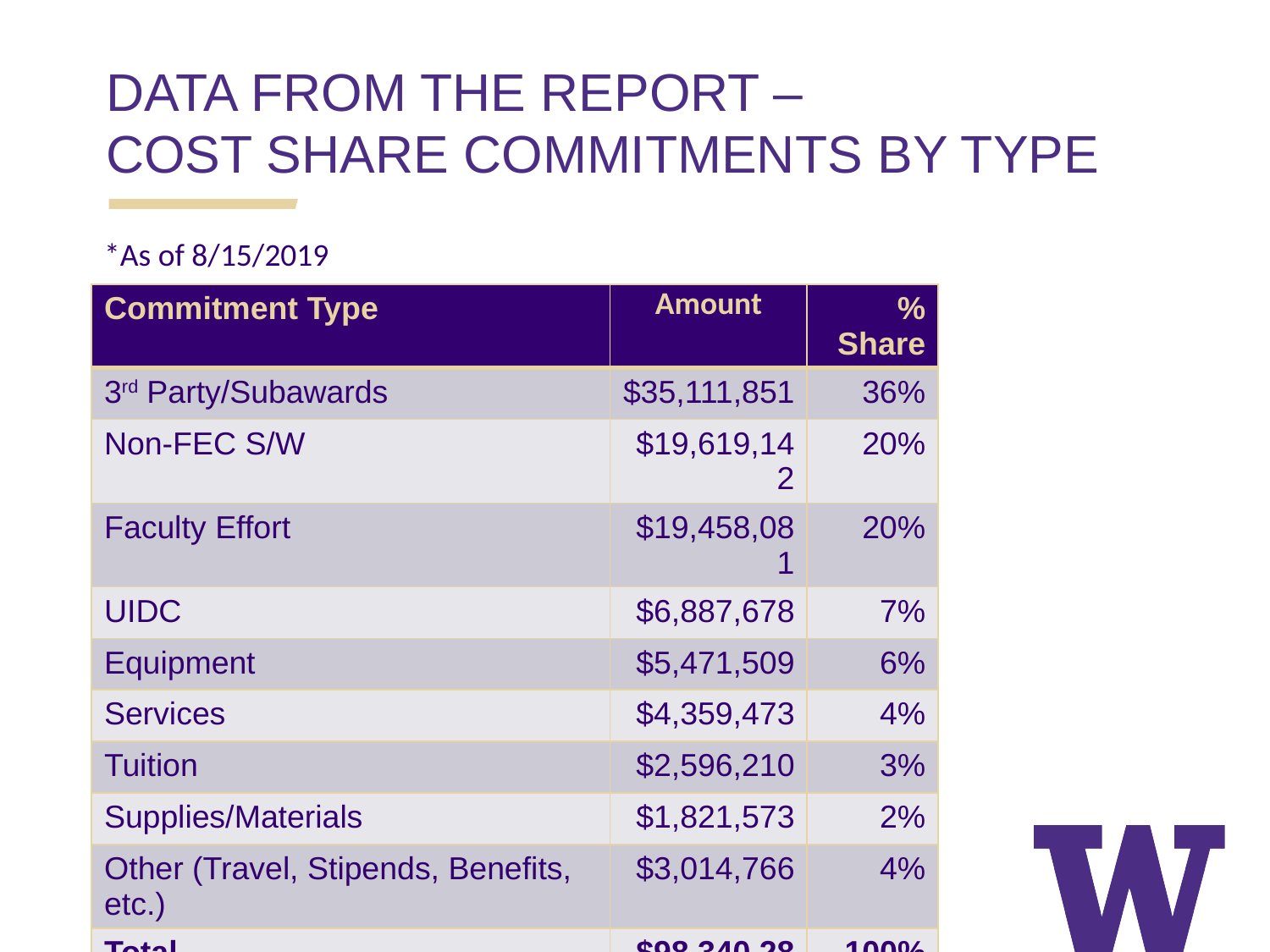

DATA FROM THE REPORT –
COST SHARE COMMITMENTS BY TYPE
*As of 8/15/2019

| Commitment Type | Amount | % Share |
| --- | --- | --- |
| 3rd Party/Subawards | $35,111,851 | 36% |
| Non-FEC S/W | $19,619,142 | 20% |
| Faculty Effort | $19,458,081 | 20% |
| UIDC | $6,887,678 | 7% |
| Equipment | $5,471,509 | 6% |
| Services | $4,359,473 | 4% |
| Tuition | $2,596,210 | 3% |
| Supplies/Materials | $1,821,573 | 2% |
| Other (Travel, Stipends, Benefits, etc.) | $3,014,766 | 4% |
| Total | $98,340,283 | 100% |
MRAM – Matt Gardner – PAFC